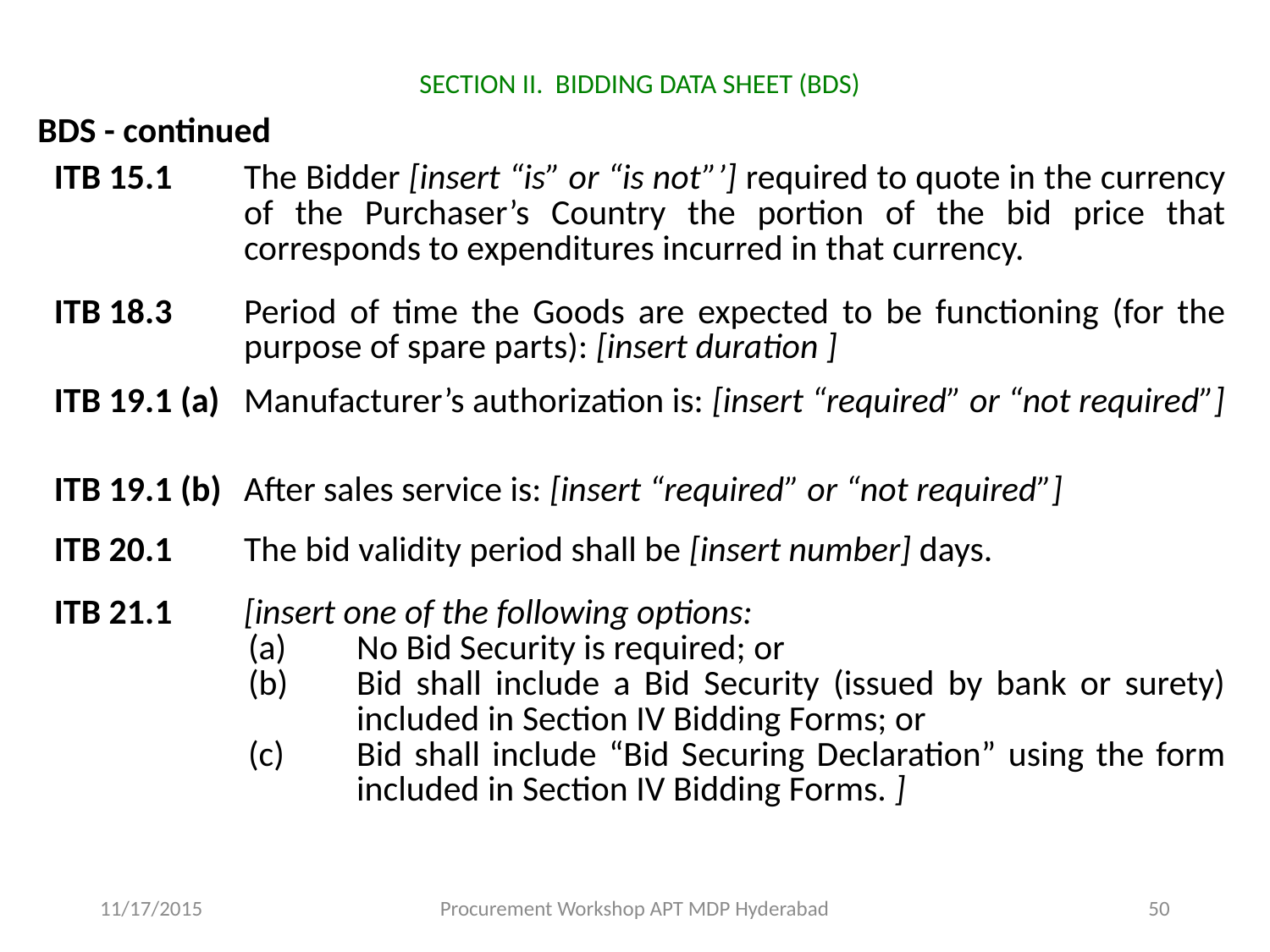

# SECTION II.  BIDDING DATA SHEET (BDS)
BDS - continued
| ITB 15.1 | The Bidder [insert “is” or “is not”’] required to quote in the currency of the Purchaser’s Country the portion of the bid price that corresponds to expenditures incurred in that currency. |
| --- | --- |
| ITB 18.3 | Period of time the Goods are expected to be functioning (for the purpose of spare parts): [insert duration ] |
| ITB 19.1 (a) | Manufacturer’s authorization is: [insert “required” or “not required”] |
| ITB 19.1 (b) | After sales service is: [insert “required” or “not required”] |
| ITB 20.1 | The bid validity period shall be [insert number] days. |
| ITB 21.1 | [insert one of the following options: No Bid Security is required; or Bid shall include a Bid Security (issued by bank or surety) included in Section IV Bidding Forms; or Bid shall include “Bid Securing Declaration” using the form included in Section IV Bidding Forms. ] |
11/17/2015
Procurement Workshop APT MDP Hyderabad
50